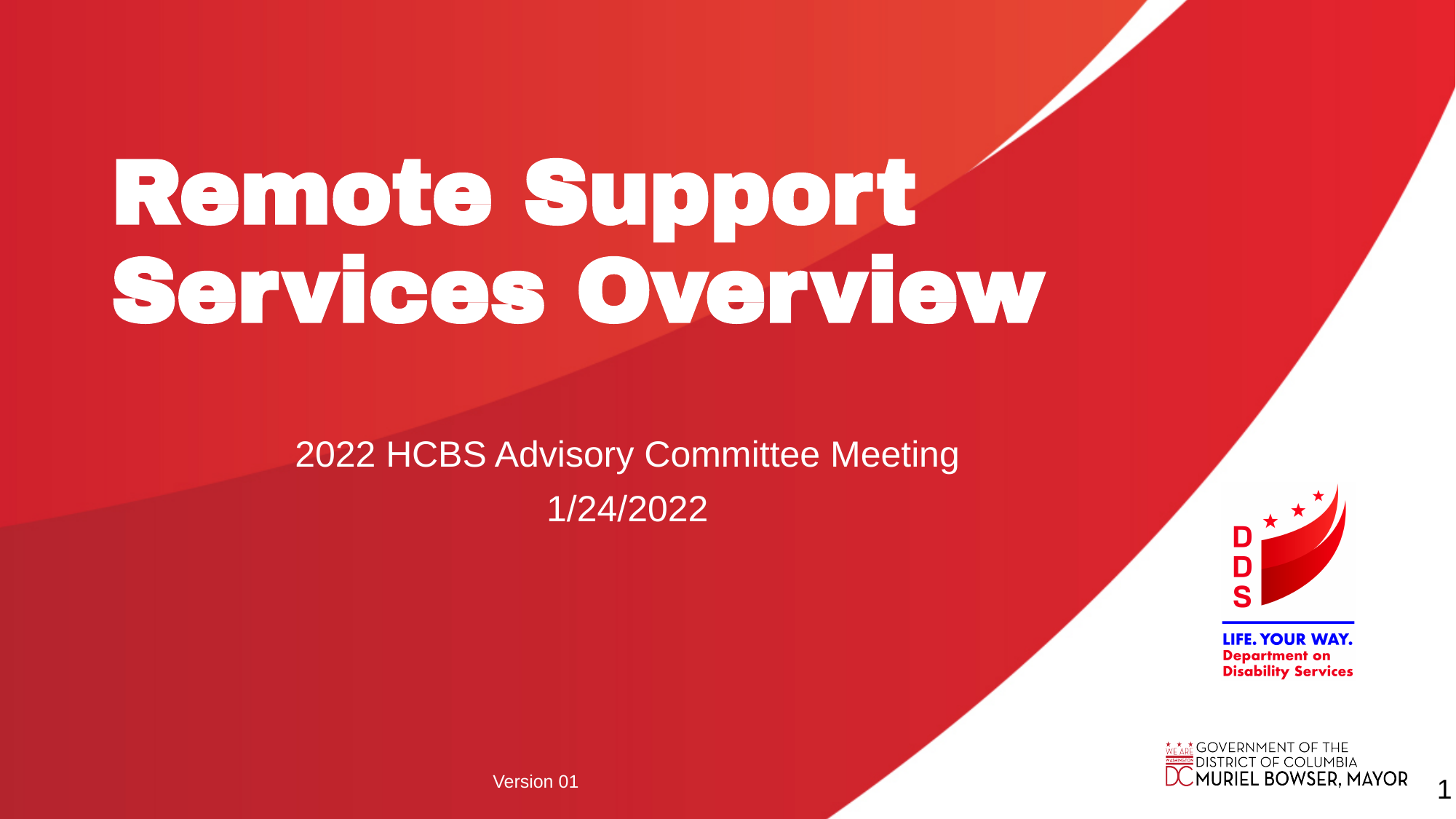

# Remote Support Services Overview
2022 HCBS Advisory Committee Meeting
1/24/2022
Version 01
1